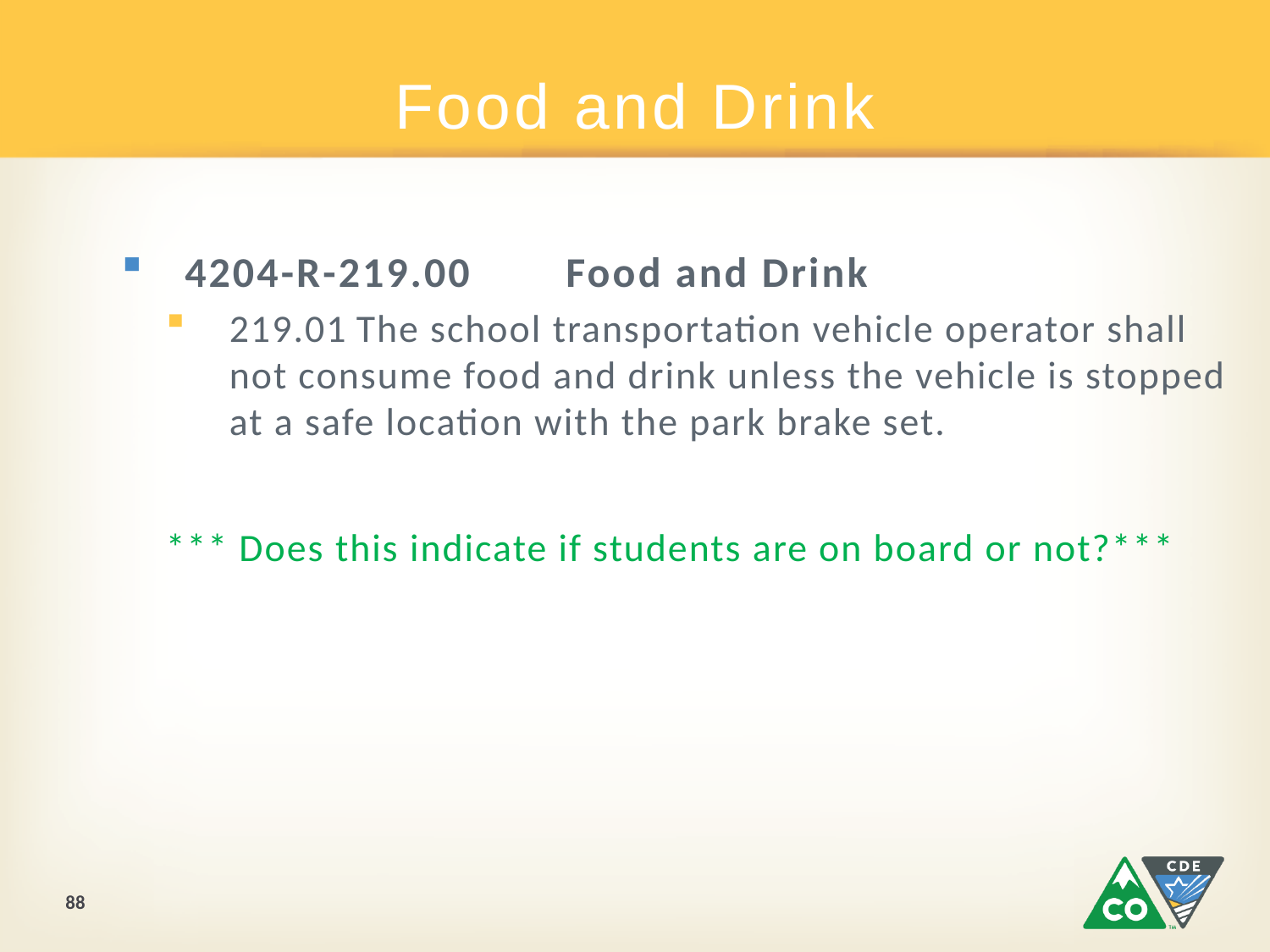

# Food and Drink
4204-R-219.00	Food and Drink
219.01	The school transportation vehicle operator shall not consume food and drink unless the vehicle is stopped at a safe location with the park brake set.

*** Does this indicate if students are on board or not?***
88